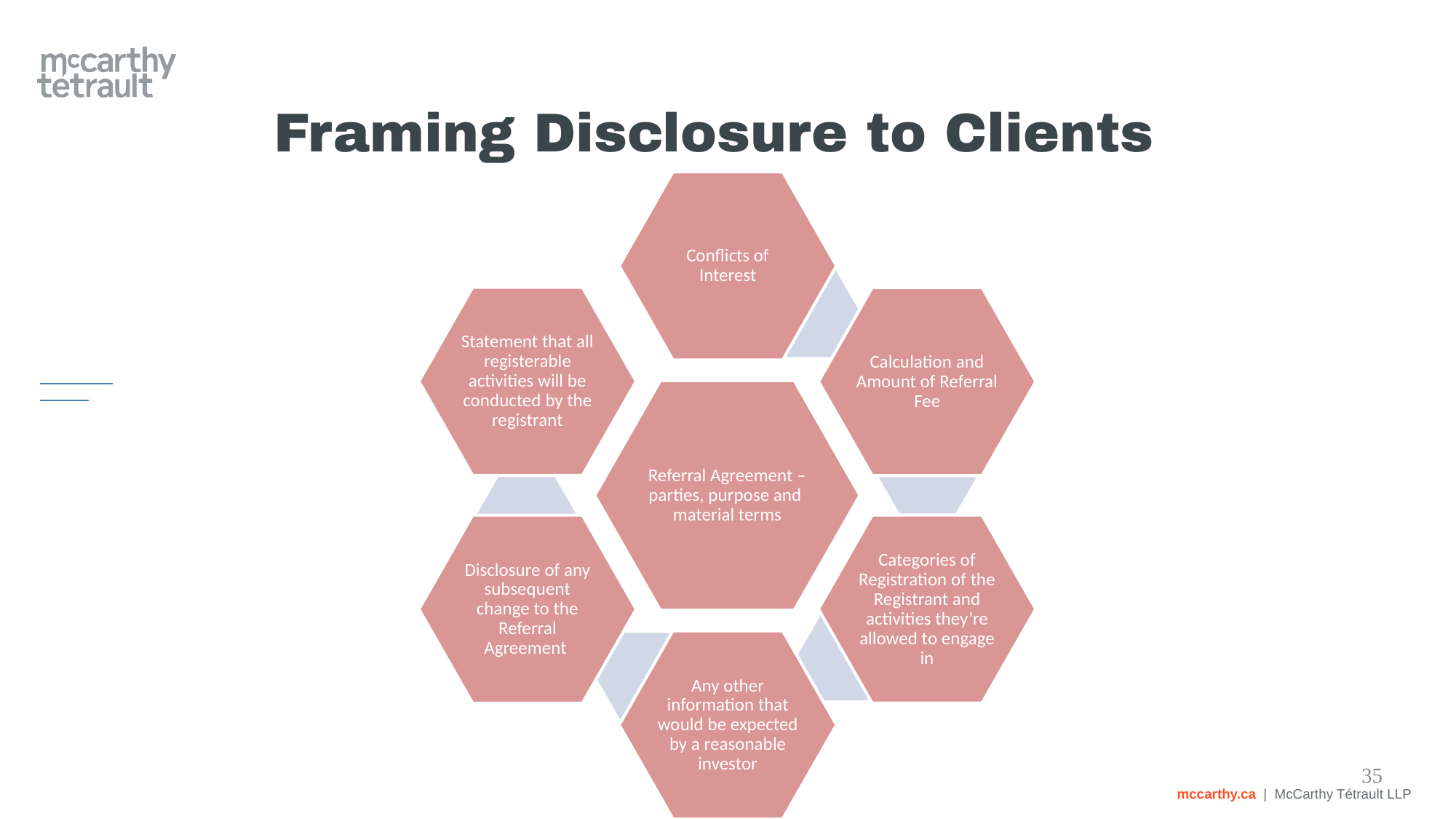

# Framing Disclosure to Clients
Referral Agreement – parties, purpose and  material terms
Conflicts of Interest
Calculation and Amount of Referral Fee
Categories of Registration of the Registrant and activities they’re allowed to engage in
Any other information that would be expected by a reasonable investor
Disclosure of any subsequent change to the Referral Agreement
Statement that all registerable activities will be conducted by the registrant
35